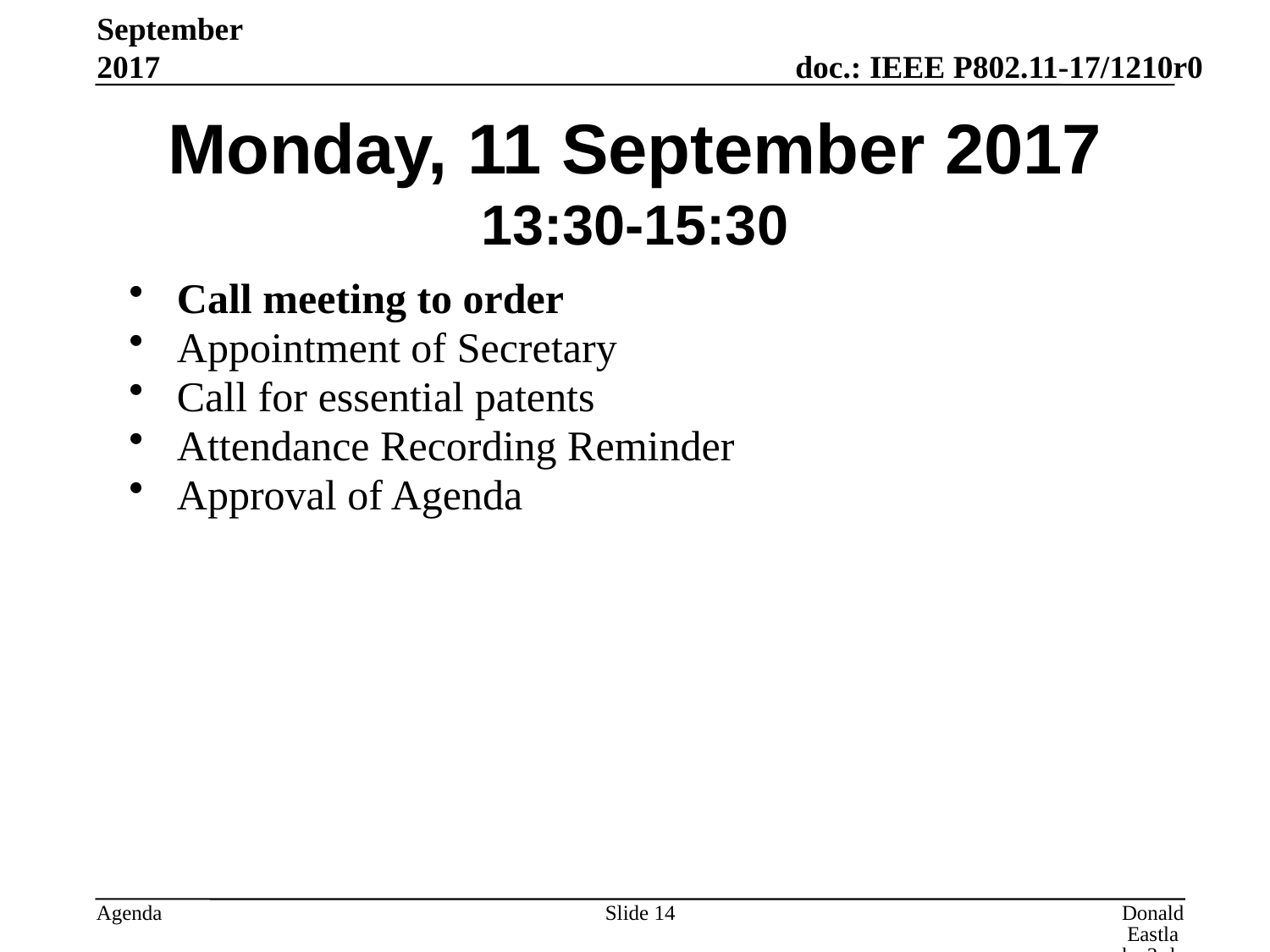

September 2017
# Monday, 11 September 2017 13:30-15:30
Call meeting to order
Appointment of Secretary
Call for essential patents
Attendance Recording Reminder
Approval of Agenda

Slide 14
Donald Eastlake 3rd, Huawei Technologies